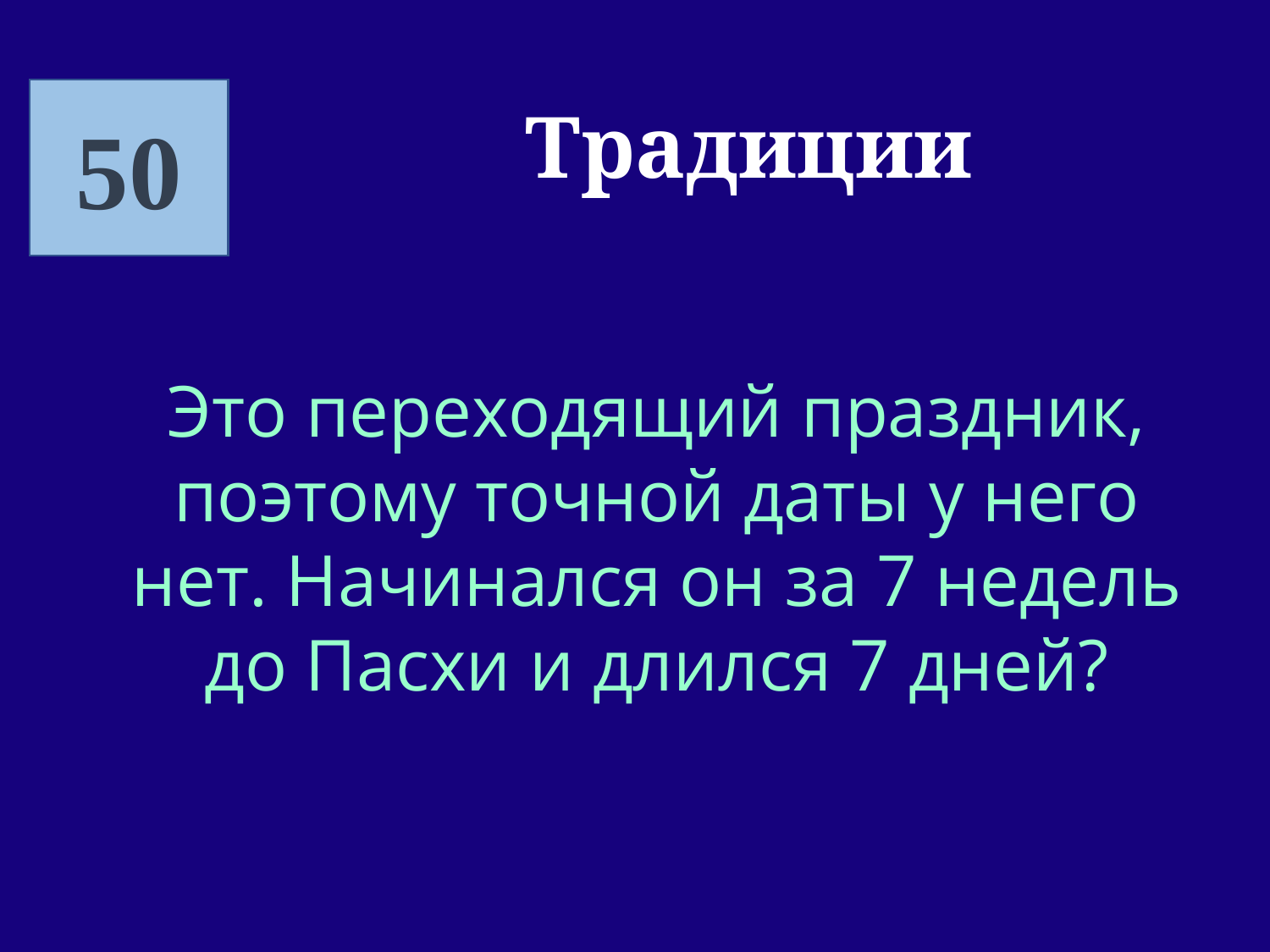

50
Традиции
Это переходящий праздник, поэтому точной даты у него нет. Начинался он за 7 недель до Пасхи и длился 7 дней?